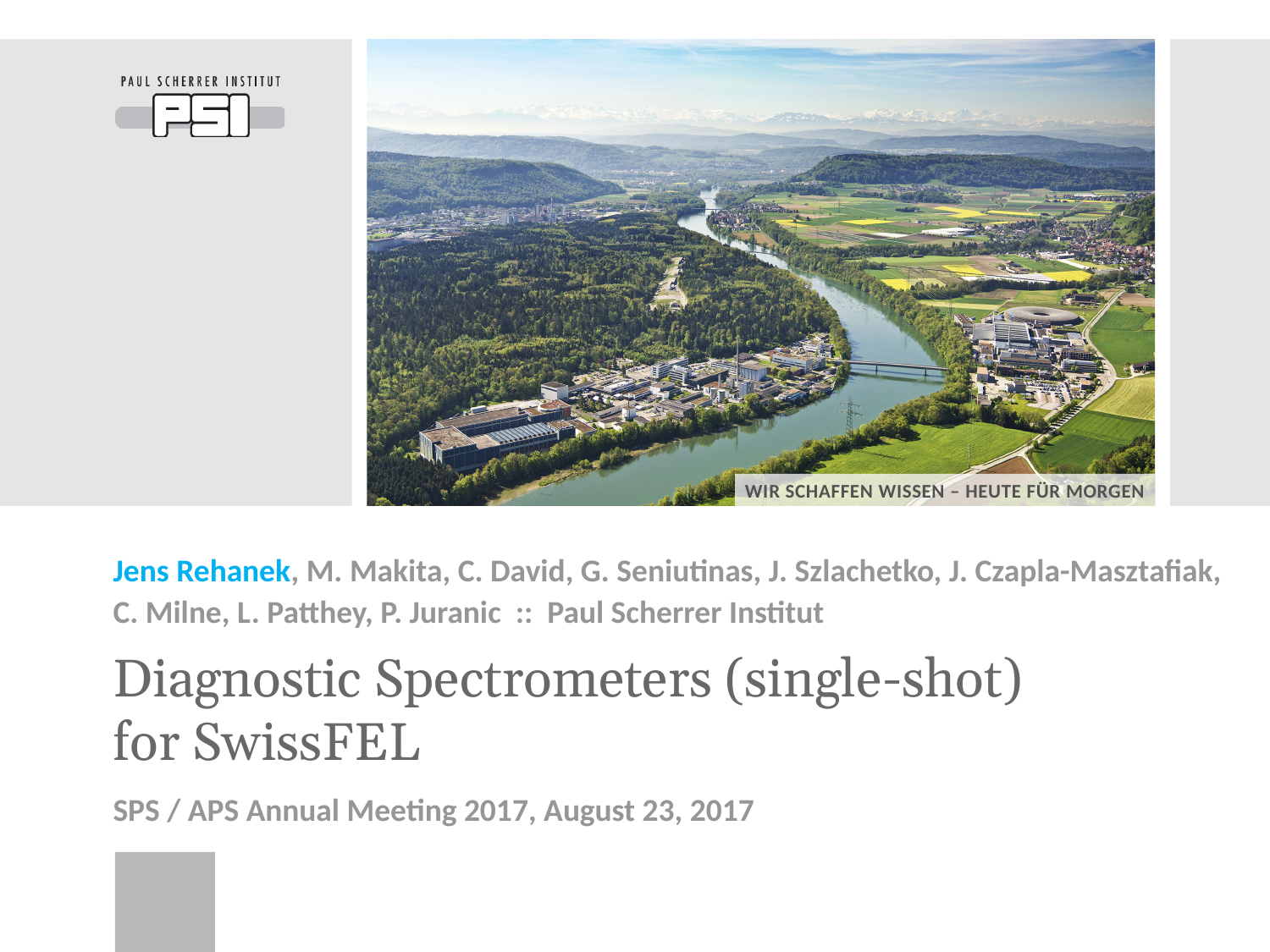

Jens Rehanek, M. Makita, C. David, G. Seniutinas, J. Szlachetko, J. Czapla-Masztafiak, C. Milne, L. Patthey, P. Juranic  ::  Paul Scherrer Institut
# Diagnostic Spectrometers (single-shot) for SwissFEL
SPS / APS Annual Meeting 2017, August 23, 2017